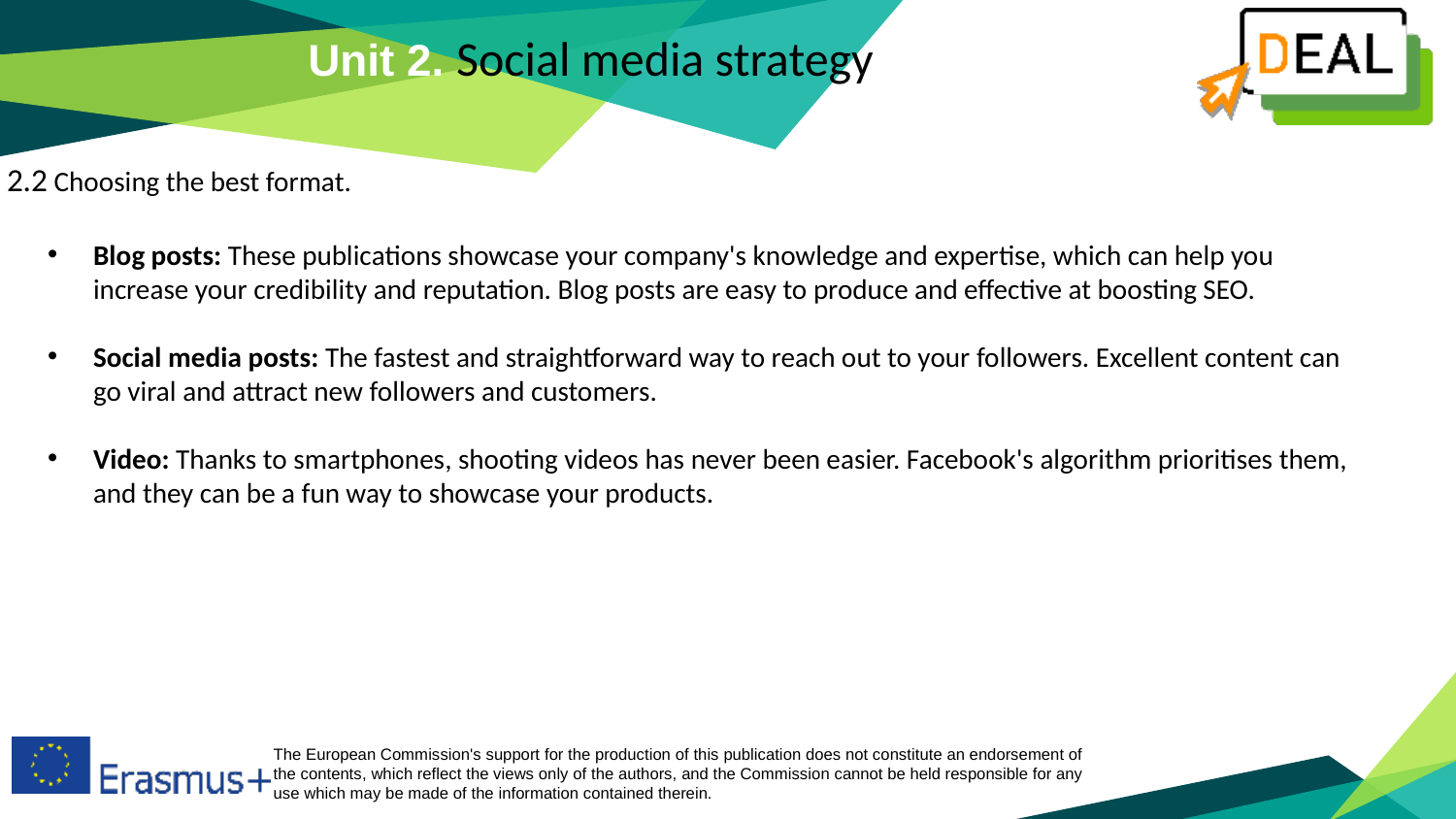

Unit 2. Social media strategy
2.2 Choosing the best format.

Blog posts: These publications showcase your company's knowledge and expertise, which can help you increase your credibility and reputation. Blog posts are easy to produce and effective at boosting SEO.

Social media posts: The fastest and straightforward way to reach out to your followers. Excellent content can go viral and attract new followers and customers.

Video: Thanks to smartphones, shooting videos has never been easier. Facebook's algorithm prioritises them, and they can be a fun way to showcase your products.